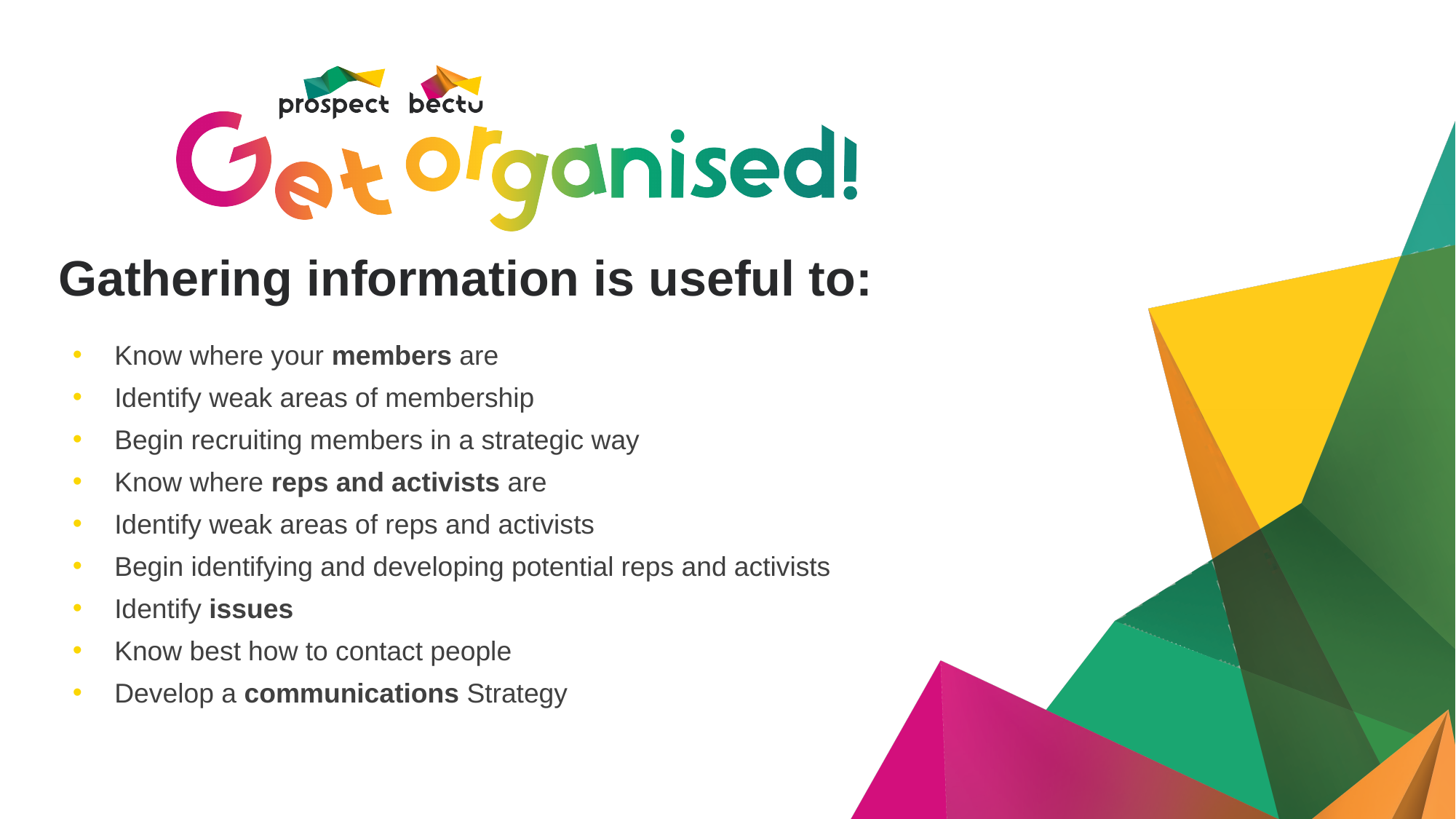

# Gathering information is useful to:
Know where your members are
Identify weak areas of membership
Begin recruiting members in a strategic way
Know where reps and activists are
Identify weak areas of reps and activists
Begin identifying and developing potential reps and activists
Identify issues
Know best how to contact people
Develop a communications Strategy